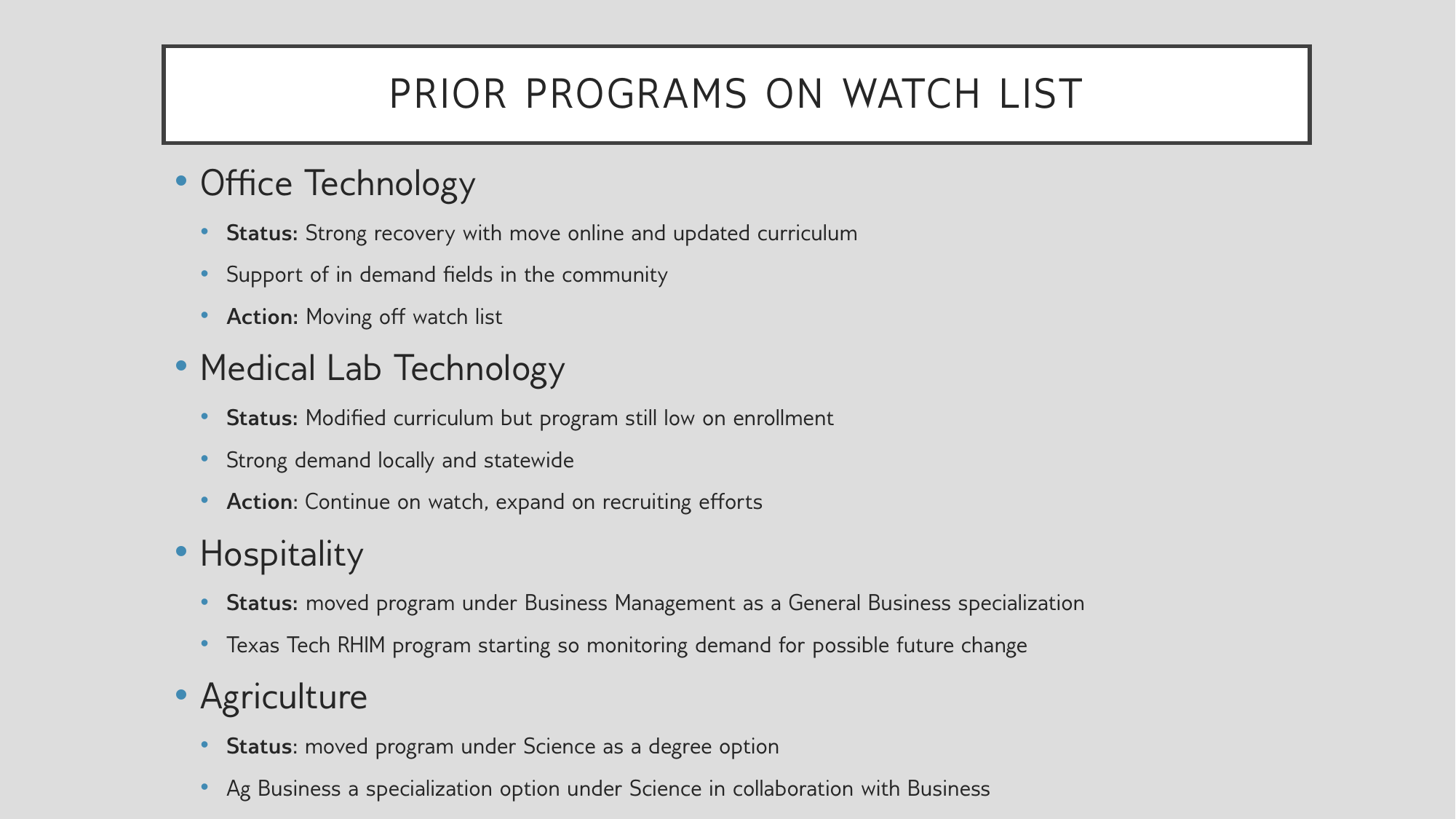

# Prior Programs on Watch List
Office Technology
Status: Strong recovery with move online and updated curriculum
Support of in demand fields in the community
Action: Moving off watch list
Medical Lab Technology
Status: Modified curriculum but program still low on enrollment
Strong demand locally and statewide
Action: Continue on watch, expand on recruiting efforts
Hospitality
Status: moved program under Business Management as a General Business specialization
Texas Tech RHIM program starting so monitoring demand for possible future change
Agriculture
Status: moved program under Science as a degree option
Ag Business a specialization option under Science in collaboration with Business